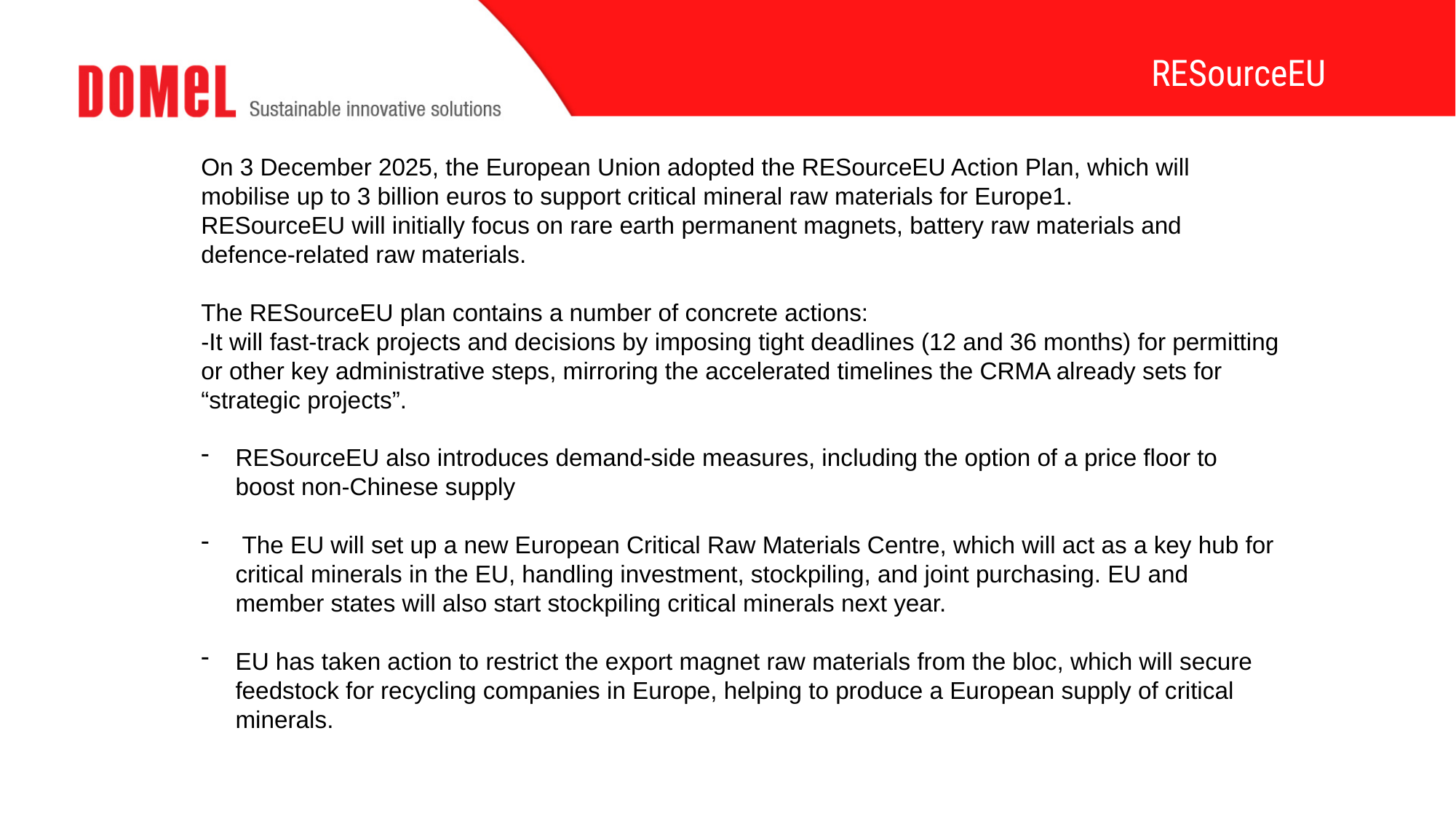

RESourceEU
On 3 December 2025, the European Union adopted the RESourceEU Action Plan, which will mobilise up to 3 billion euros to support critical mineral raw materials for Europe1.
RESourceEU will initially focus on rare earth permanent magnets, battery raw materials and defence-related raw materials.

The RESourceEU plan contains a number of concrete actions:
-It will fast‑track projects and decisions by imposing tight deadlines (12 and 36 months) for permitting or other key administrative steps, mirroring the accelerated timelines the CRMA already sets for “strategic projects”.

RESourceEU also introduces demand-side measures, including the option of a price floor to boost non-Chinese supply

 The EU will set up a new European Critical Raw Materials Centre, which will act as a key hub for critical minerals in the EU, handling investment, stockpiling, and joint purchasing. EU and member states will also start stockpiling critical minerals next year.

EU has taken action to restrict the export magnet raw materials from the bloc, which will secure feedstock for recycling companies in Europe, helping to produce a European supply of critical minerals.